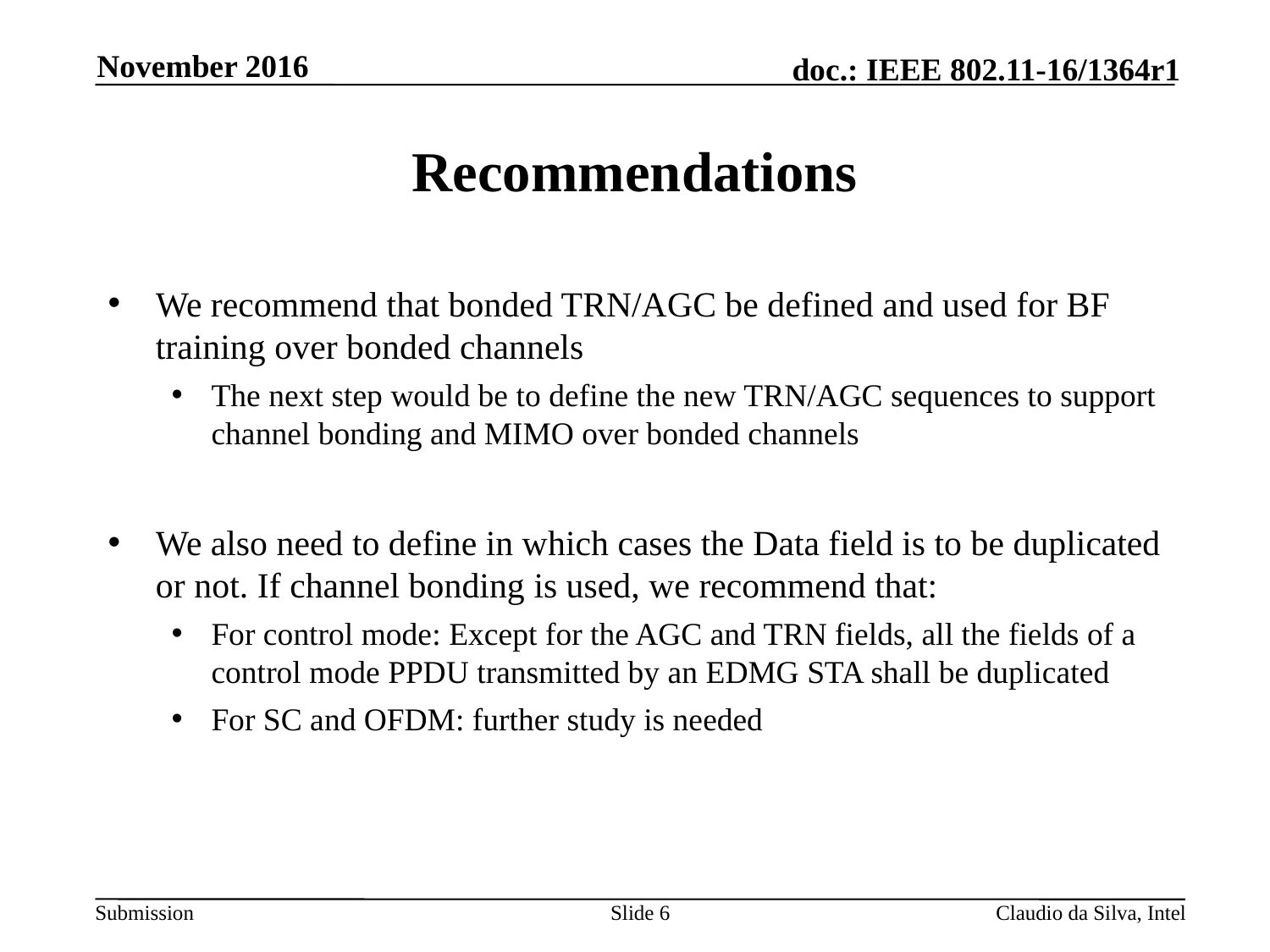

November 2016
# Recommendations
We recommend that bonded TRN/AGC be defined and used for BF training over bonded channels
The next step would be to define the new TRN/AGC sequences to support channel bonding and MIMO over bonded channels

We also need to define in which cases the Data field is to be duplicated or not. If channel bonding is used, we recommend that:
For control mode: Except for the AGC and TRN fields, all the fields of a control mode PPDU transmitted by an EDMG STA shall be duplicated
For SC and OFDM: further study is needed
Slide 6
Claudio da Silva, Intel